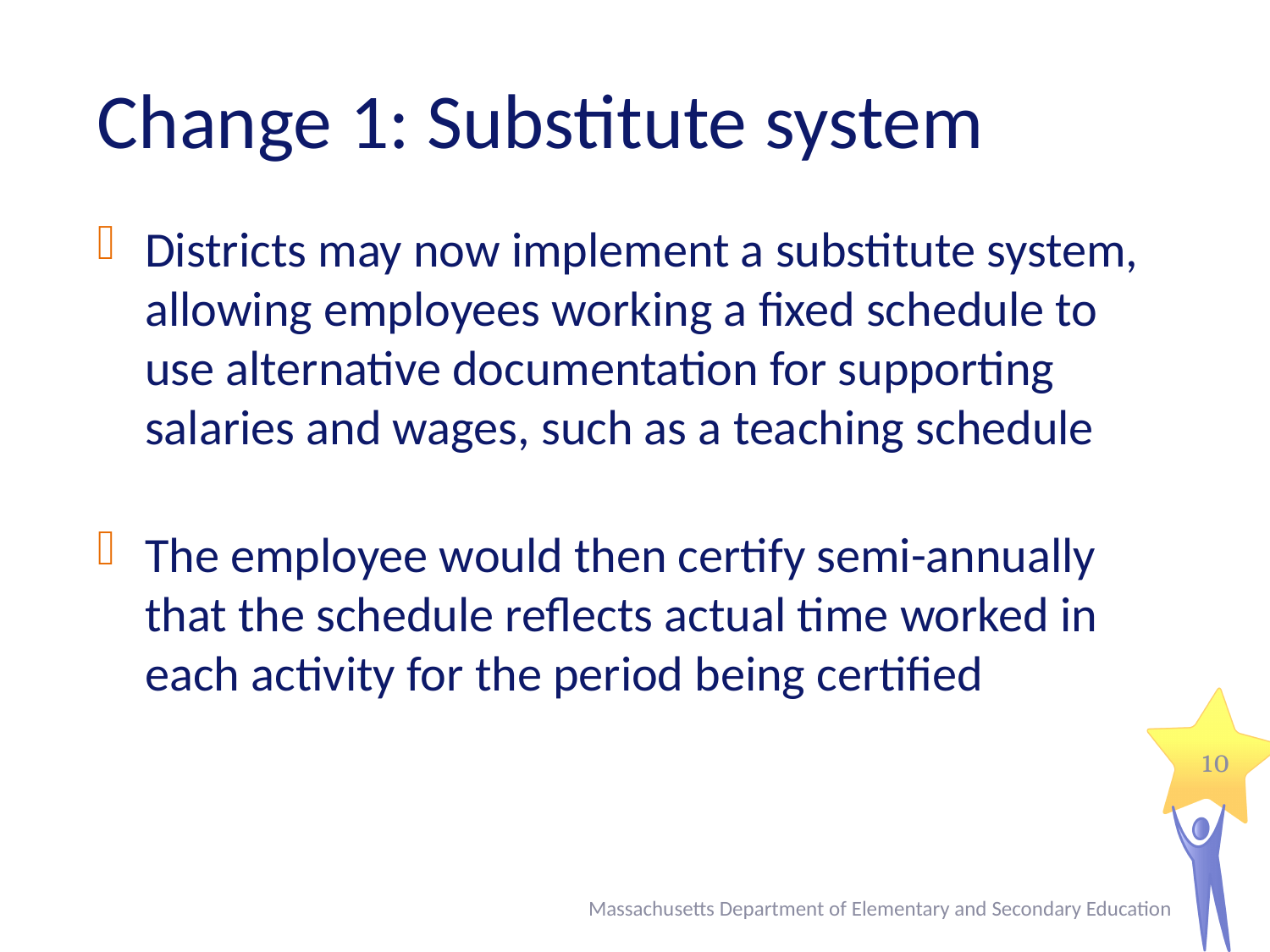

# Change 1: Substitute system
Districts may now implement a substitute system, allowing employees working a fixed schedule to use alternative documentation for supporting salaries and wages, such as a teaching schedule
The employee would then certify semi-annually that the schedule reflects actual time worked in each activity for the period being certified
10
Massachusetts Department of Elementary and Secondary Education